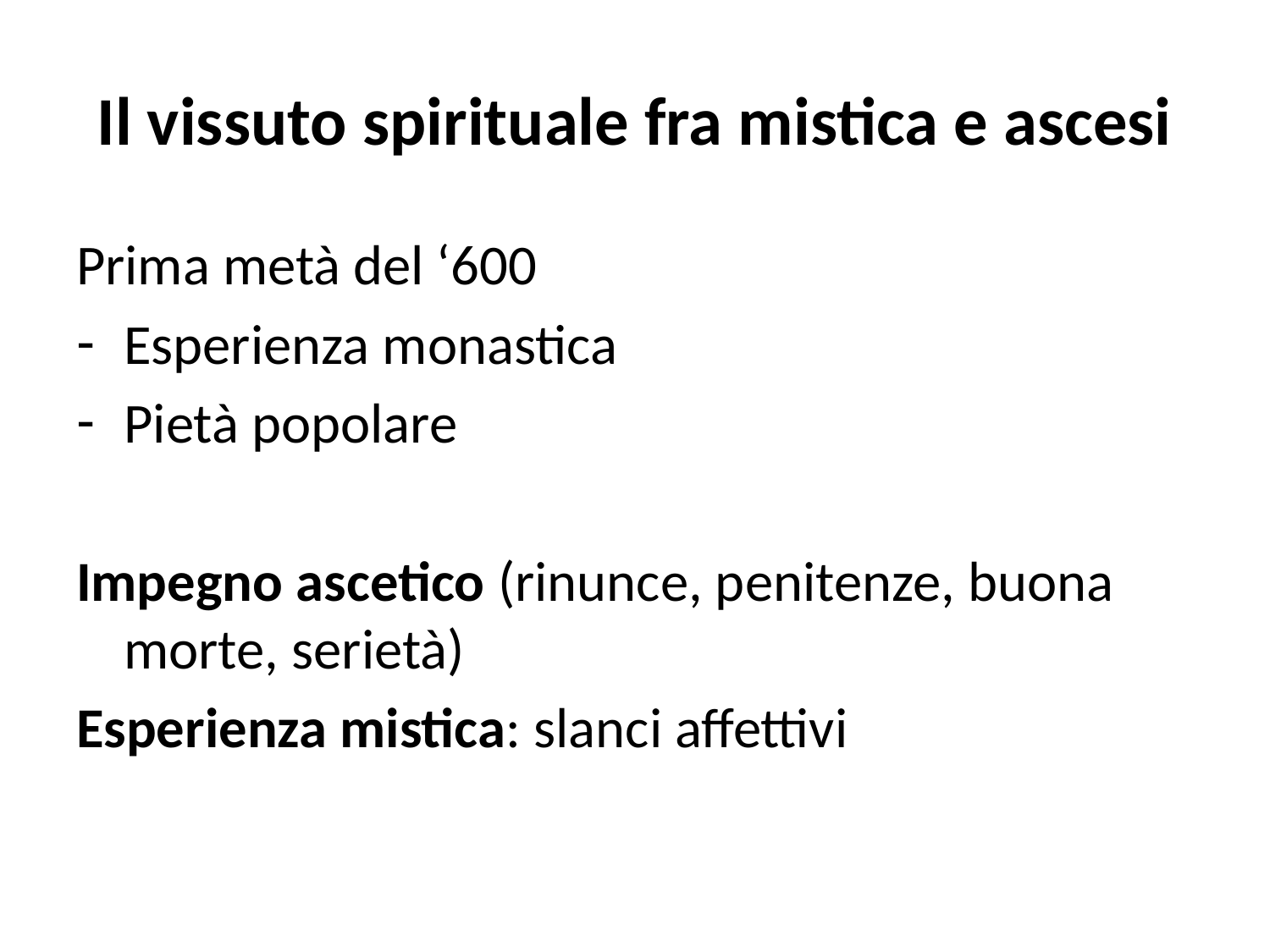

# Il vissuto spirituale fra mistica e ascesi
Prima metà del ‘600
Esperienza monastica
Pietà popolare

Impegno ascetico (rinunce, penitenze, buona morte, serietà)
Esperienza mistica: slanci affettivi